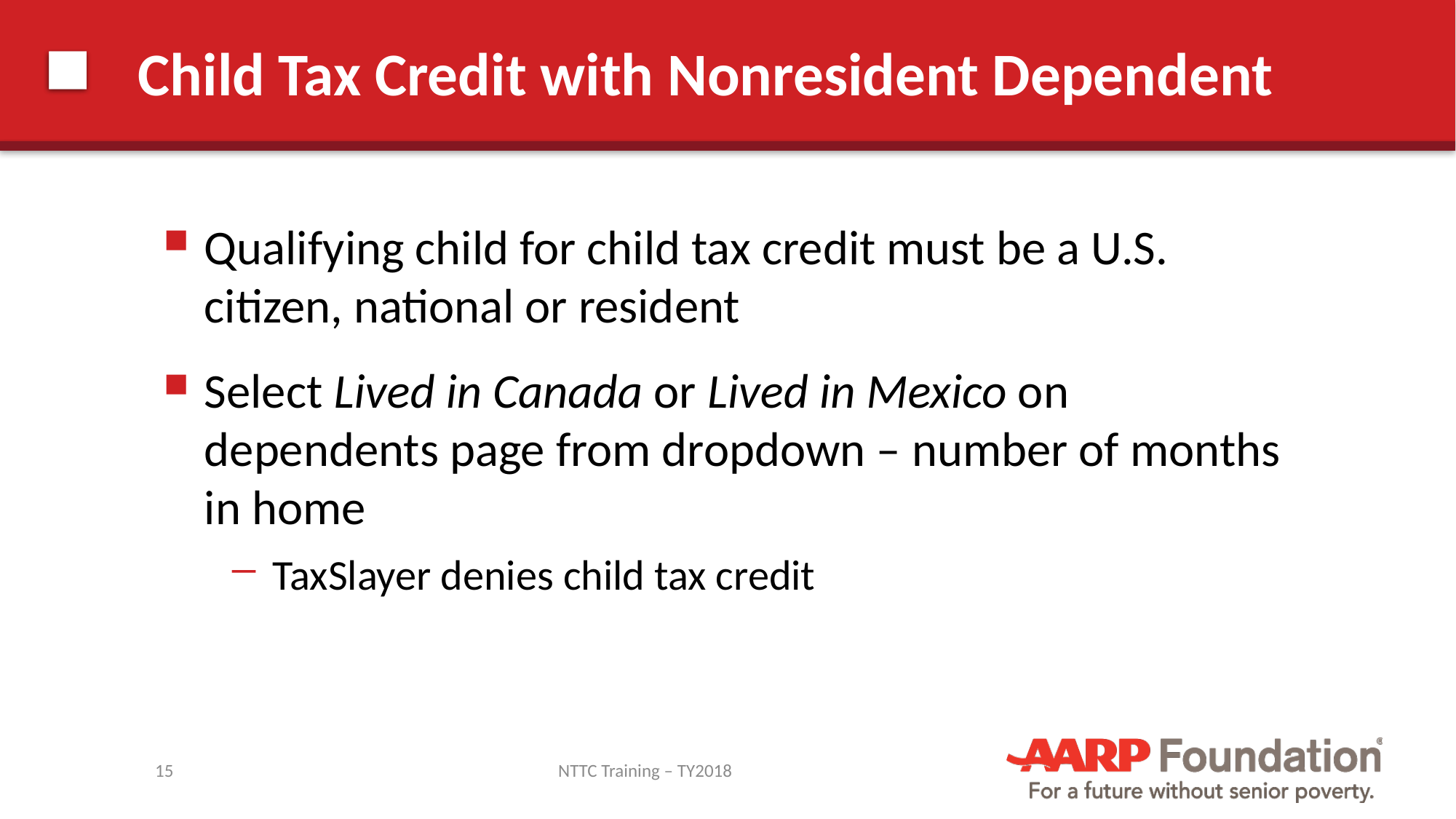

# Child Tax Credit with Nonresident Dependent
Qualifying child for child tax credit must be a U.S. citizen, national or resident
Select Lived in Canada or Lived in Mexico on dependents page from dropdown – number of months in home
TaxSlayer denies child tax credit
15
NTTC Training – TY2018